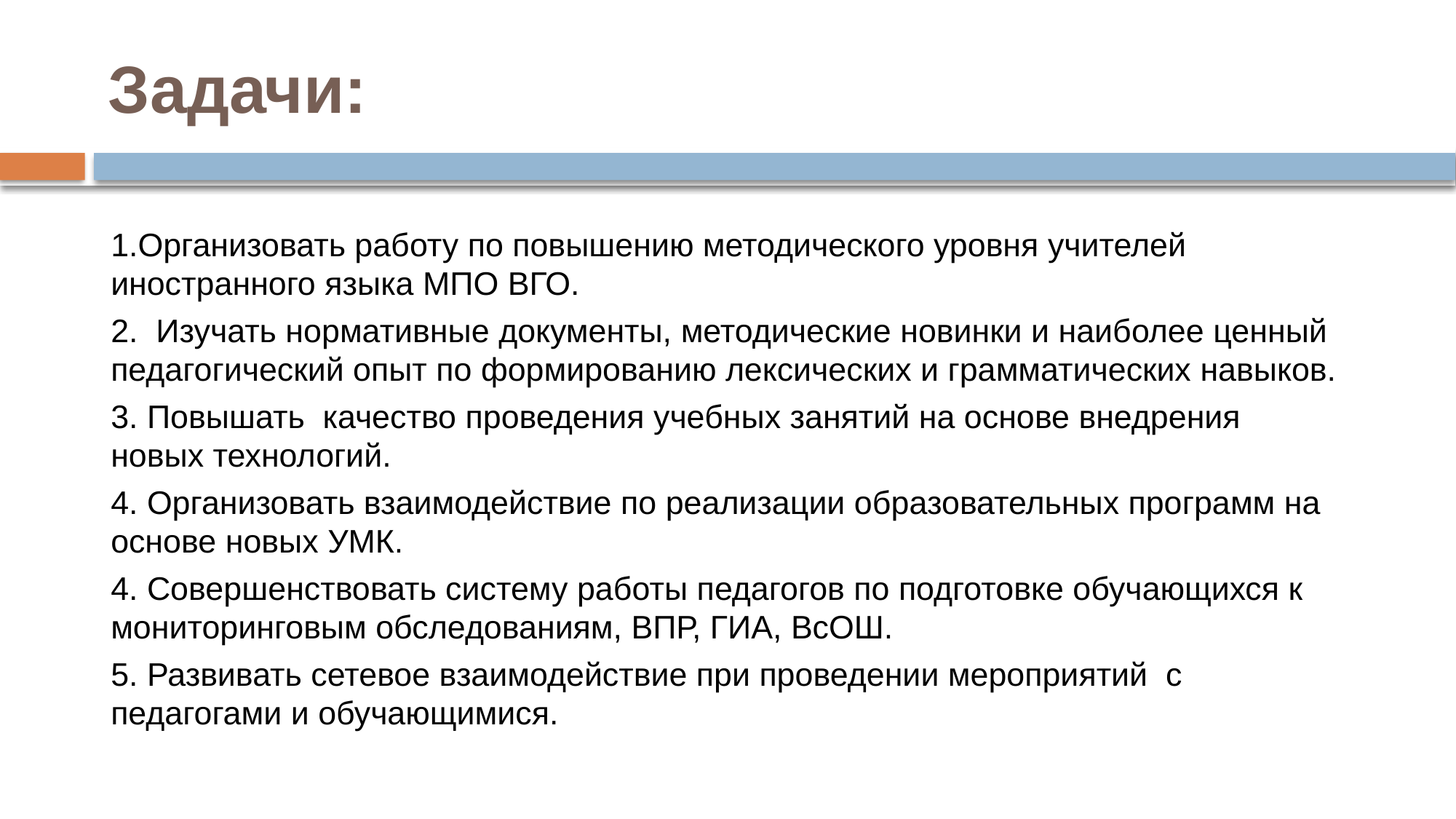

# Задачи:

1.Организовать работу по повышению методического уровня учителей иностранного языка МПО ВГО.
2.  Изучать нормативные документы, методические новинки и наиболее ценный педагогический опыт по формированию лексических и грамматических навыков.
3. Повышать  качество проведения учебных занятий на основе внедрения новых технологий.
4. Организовать взаимодействие по реализации образовательных программ на основе новых УМК.
4. Совершенствовать систему работы педагогов по подготовке обучающихся к мониторинговым обследованиям, ВПР, ГИА, ВсОШ.
5. Развивать сетевое взаимодействие при проведении мероприятий  с педагогами и обучающимися.